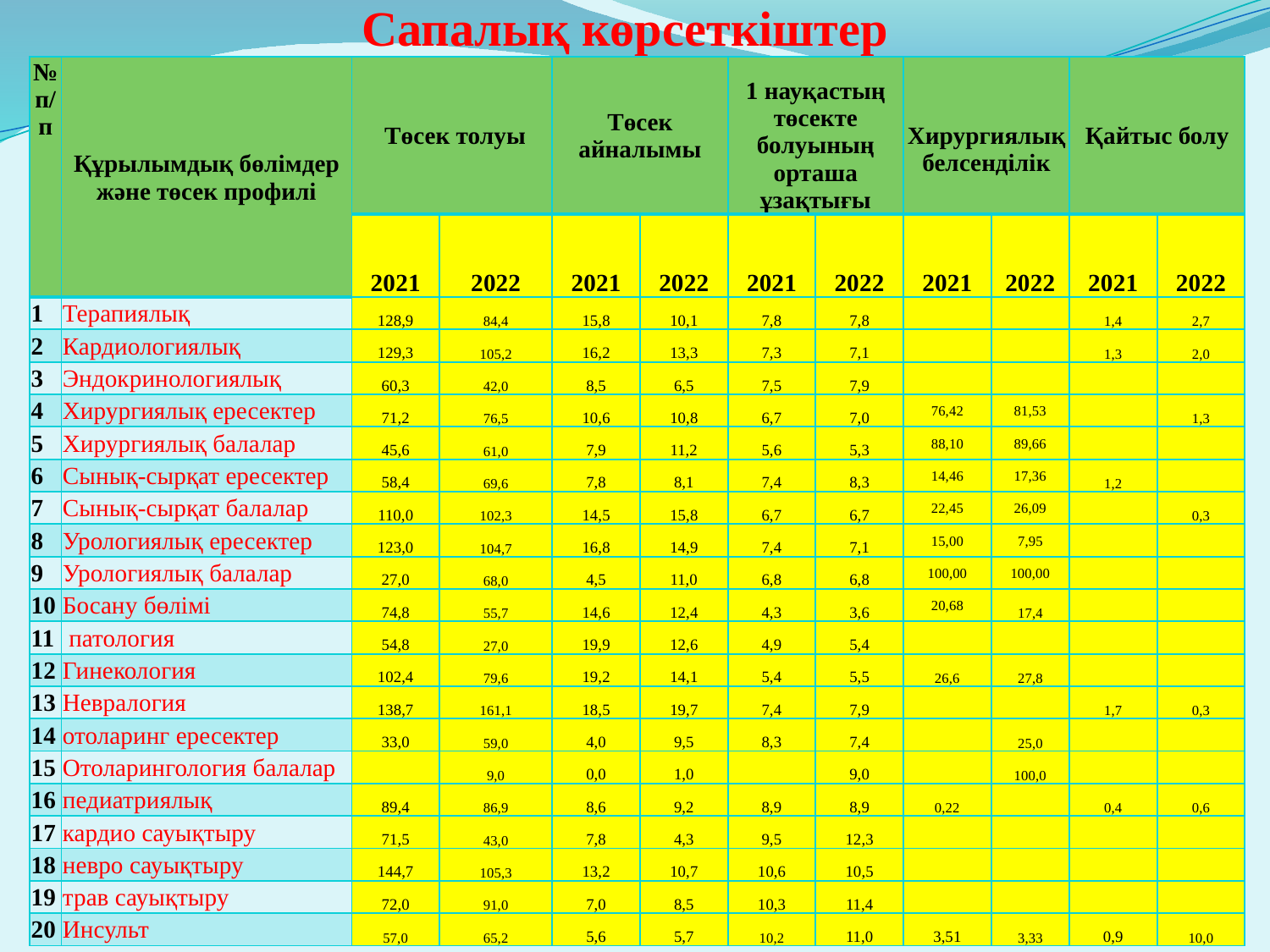

# Сапалық көрсеткіштер
| № п/п | Құрылымдық бөлімдер және төсек профилі | Төсек толуы |  | Төсек айналымы |  | 1 науқастың төсекте болуының орташа ұзақтығы |  | Хирургиялық белсенділік |  | Қайтыс болу |  |
| --- | --- | --- | --- | --- | --- | --- | --- | --- | --- | --- | --- |
|  |  | 2021 | 2022 | 2021 | 2022 | 2021 | 2022 | 2021 | 2022 | 2021 | 2022 |
| 1 | Терапиялық | 128,9 | 84,4 | 15,8 | 10,1 | 7,8 | 7,8 |  |  | 1,4 | 2,7 |
| 2 | Кардиологиялық | 129,3 | 105,2 | 16,2 | 13,3 | 7,3 | 7,1 |  |  | 1,3 | 2,0 |
| 3 | Эндокринологиялық | 60,3 | 42,0 | 8,5 | 6,5 | 7,5 | 7,9 |  |  |  |  |
| 4 | Хирургиялық ересектер | 71,2 | 76,5 | 10,6 | 10,8 | 6,7 | 7,0 | 76,42 | 81,53 |  | 1,3 |
| 5 | Хирургиялық балалар | 45,6 | 61,0 | 7,9 | 11,2 | 5,6 | 5,3 | 88,10 | 89,66 |  |  |
| 6 | Сынық-сырқат ересектер | 58,4 | 69,6 | 7,8 | 8,1 | 7,4 | 8,3 | 14,46 | 17,36 | 1,2 |  |
| 7 | Сынық-сырқат балалар | 110,0 | 102,3 | 14,5 | 15,8 | 6,7 | 6,7 | 22,45 | 26,09 |  | 0,3 |
| 8 | Урологиялық ересектер | 123,0 | 104,7 | 16,8 | 14,9 | 7,4 | 7,1 | 15,00 | 7,95 |  |  |
| 9 | Урологиялық балалар | 27,0 | 68,0 | 4,5 | 11,0 | 6,8 | 6,8 | 100,00 | 100,00 |  |  |
| 10 | Босану бөлімі | 74,8 | 55,7 | 14,6 | 12,4 | 4,3 | 3,6 | 20,68 | 17,4 |  |  |
| 11 | патология | 54,8 | 27,0 | 19,9 | 12,6 | 4,9 | 5,4 |  |  |  |  |
| 12 | Гинекология | 102,4 | 79,6 | 19,2 | 14,1 | 5,4 | 5,5 | 26,6 | 27,8 |  |  |
| 13 | Невралогия | 138,7 | 161,1 | 18,5 | 19,7 | 7,4 | 7,9 |  |  | 1,7 | 0,3 |
| 14 | отоларинг ересектер | 33,0 | 59,0 | 4,0 | 9,5 | 8,3 | 7,4 |  | 25,0 |  |  |
| 15 | Отоларингология балалар |  | 9,0 | 0,0 | 1,0 |  | 9,0 |  | 100,0 |  |  |
| 16 | педиатриялық | 89,4 | 86,9 | 8,6 | 9,2 | 8,9 | 8,9 | 0,22 |  | 0,4 | 0,6 |
| 17 | кардио сауықтыру | 71,5 | 43,0 | 7,8 | 4,3 | 9,5 | 12,3 |  |  |  |  |
| 18 | невро сауықтыру | 144,7 | 105,3 | 13,2 | 10,7 | 10,6 | 10,5 |  |  |  |  |
| 19 | трав сауықтыру | 72,0 | 91,0 | 7,0 | 8,5 | 10,3 | 11,4 |  |  |  |  |
| 20 | Инсульт | 57,0 | 65,2 | 5,6 | 5,7 | 10,2 | 11,0 | 3,51 | 3,33 | 0,9 | 10,0 |